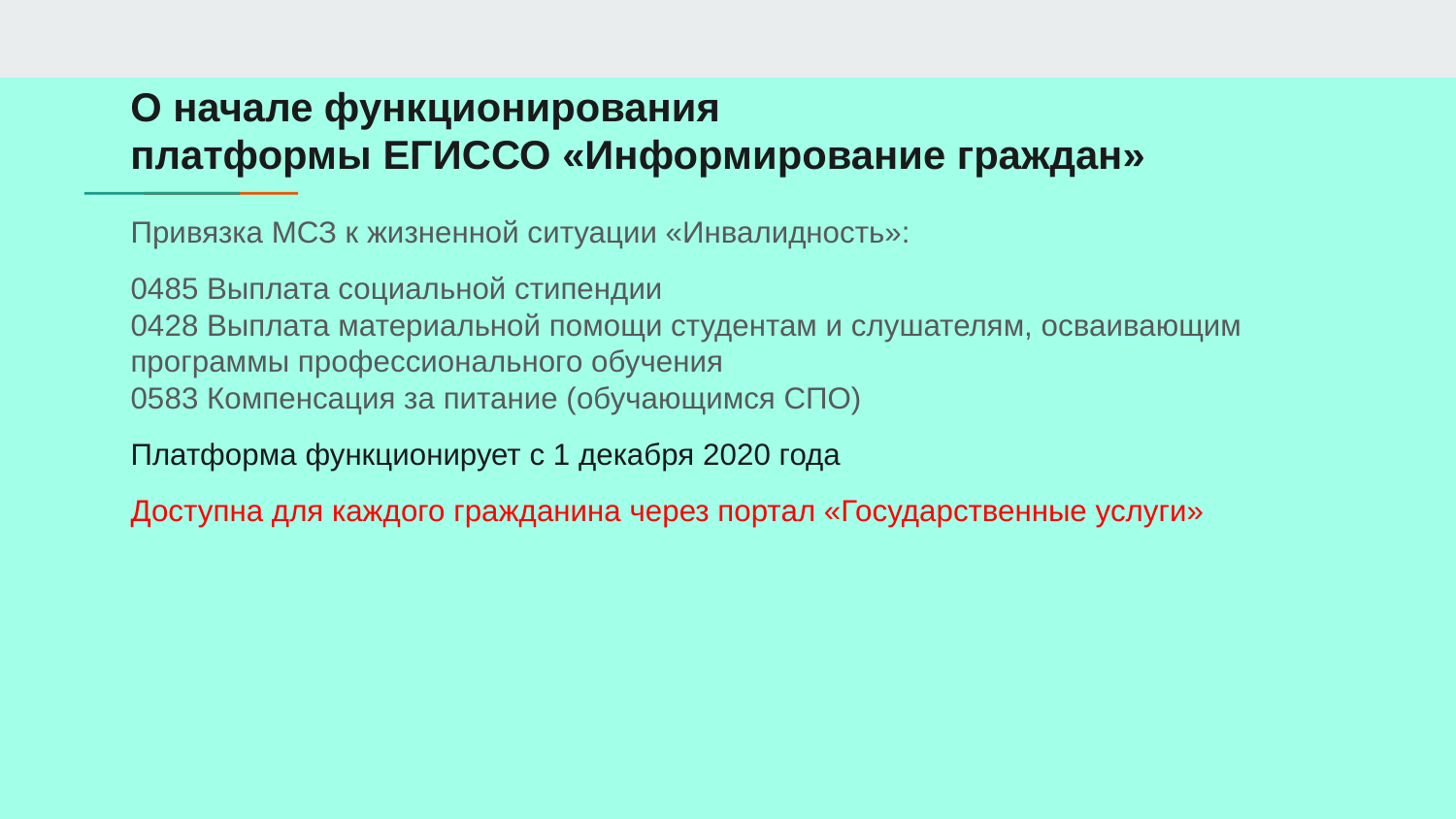

# О начале функционирования
платформы ЕГИССО «Информирование граждан»
Привязка МСЗ к жизненной ситуации «Инвалидность»:
0485 Выплата социальной стипендии
0428 Выплата материальной помощи студентам и слушателям, осваивающим программы профессионального обучения
0583 Компенсация за питание (обучающимся СПО)
Платформа функционирует с 1 декабря 2020 года
Доступна для каждого гражданина через портал «Государственные услуги»